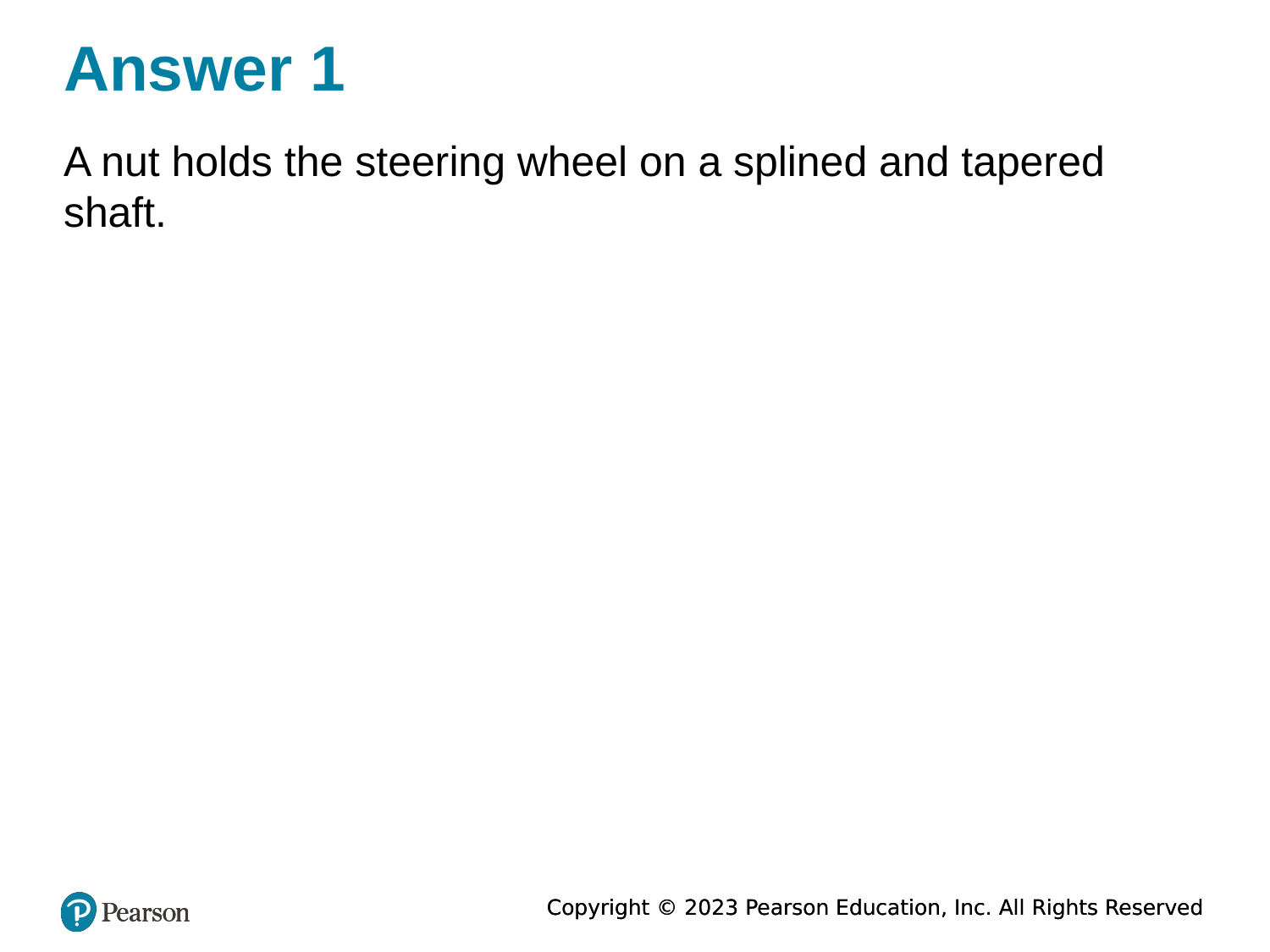

# Answer 1
A nut holds the steering wheel on a splined and tapered shaft.